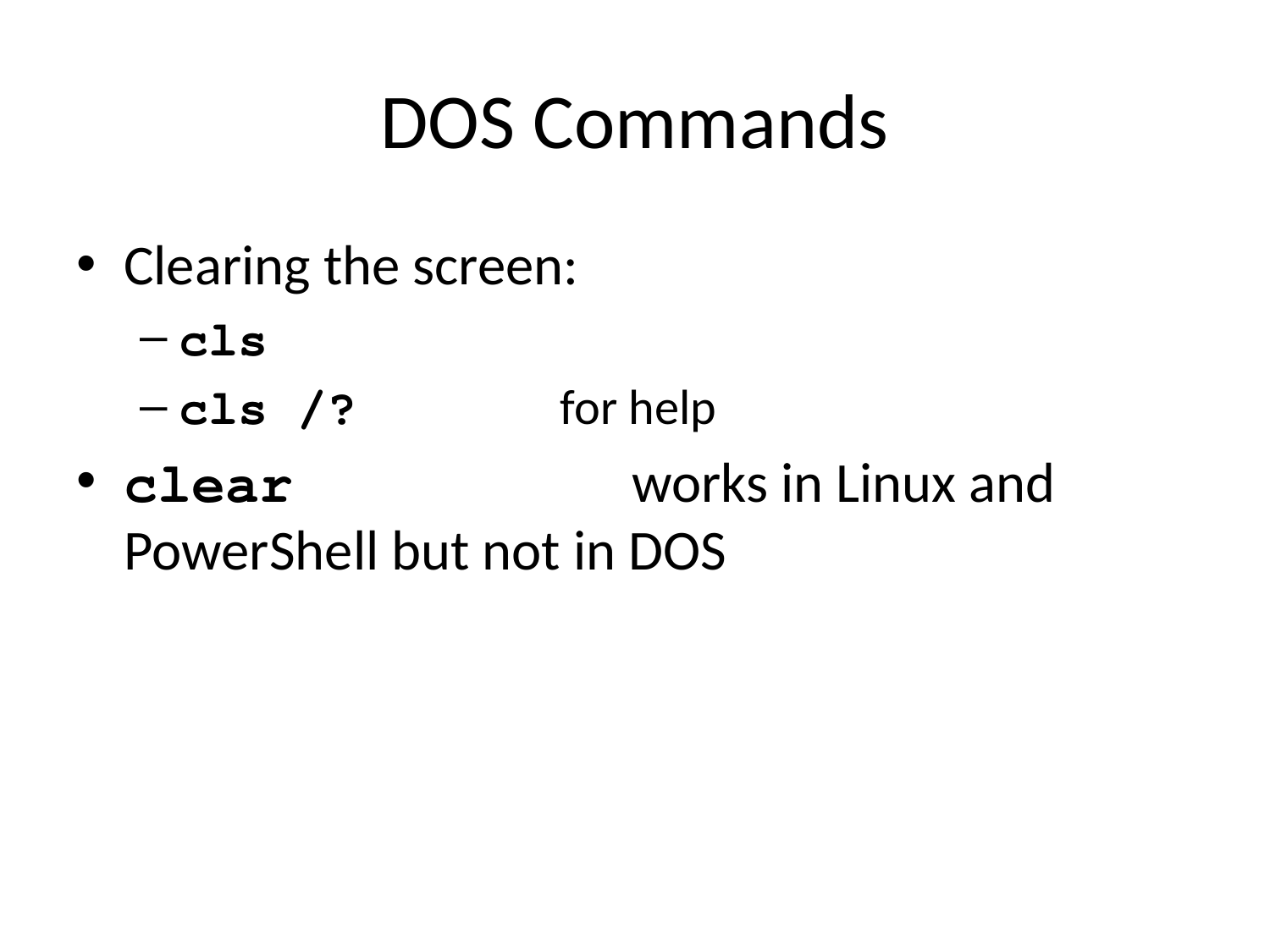

# DOS Commands
Clearing the screen:
cls
cls /?		for help
clear			works in Linux and PowerShell but not in DOS